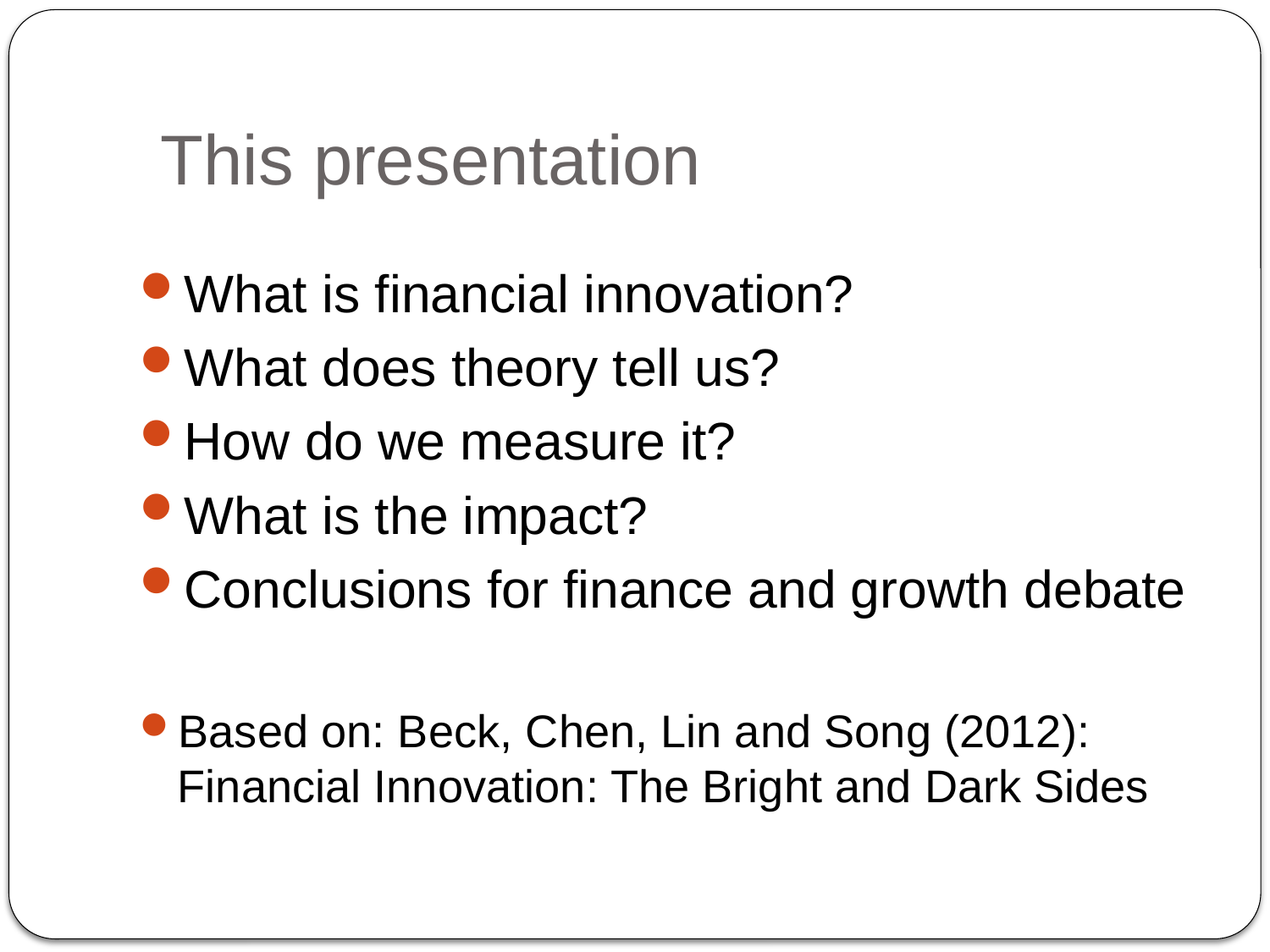

# This presentation
What is financial innovation?
What does theory tell us?
How do we measure it?
What is the impact?
Conclusions for finance and growth debate

Based on: Beck, Chen, Lin and Song (2012): Financial Innovation: The Bright and Dark Sides